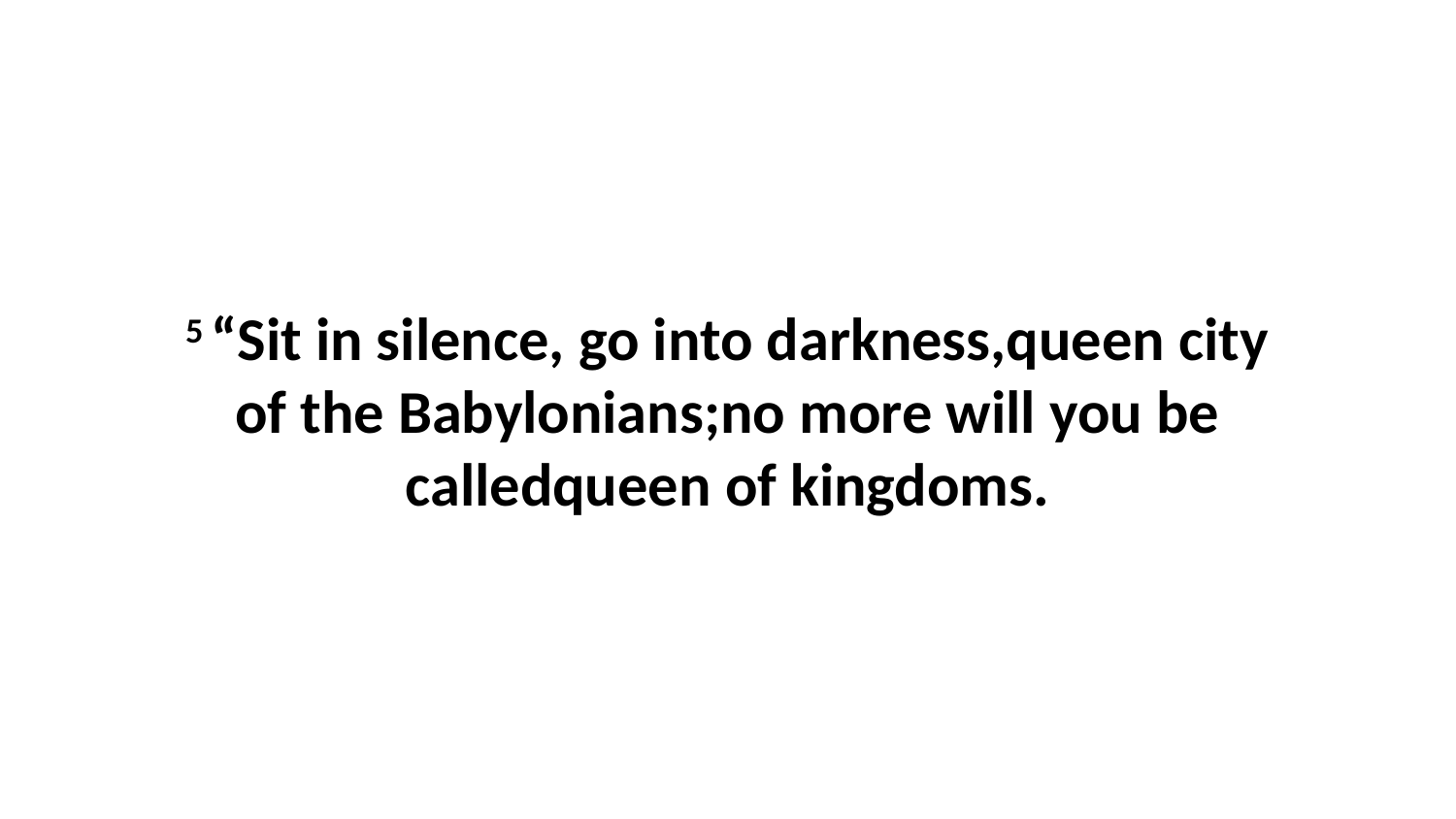

5 “Sit in silence, go into darkness,queen city of the Babylonians;no more will you be calledqueen of kingdoms.